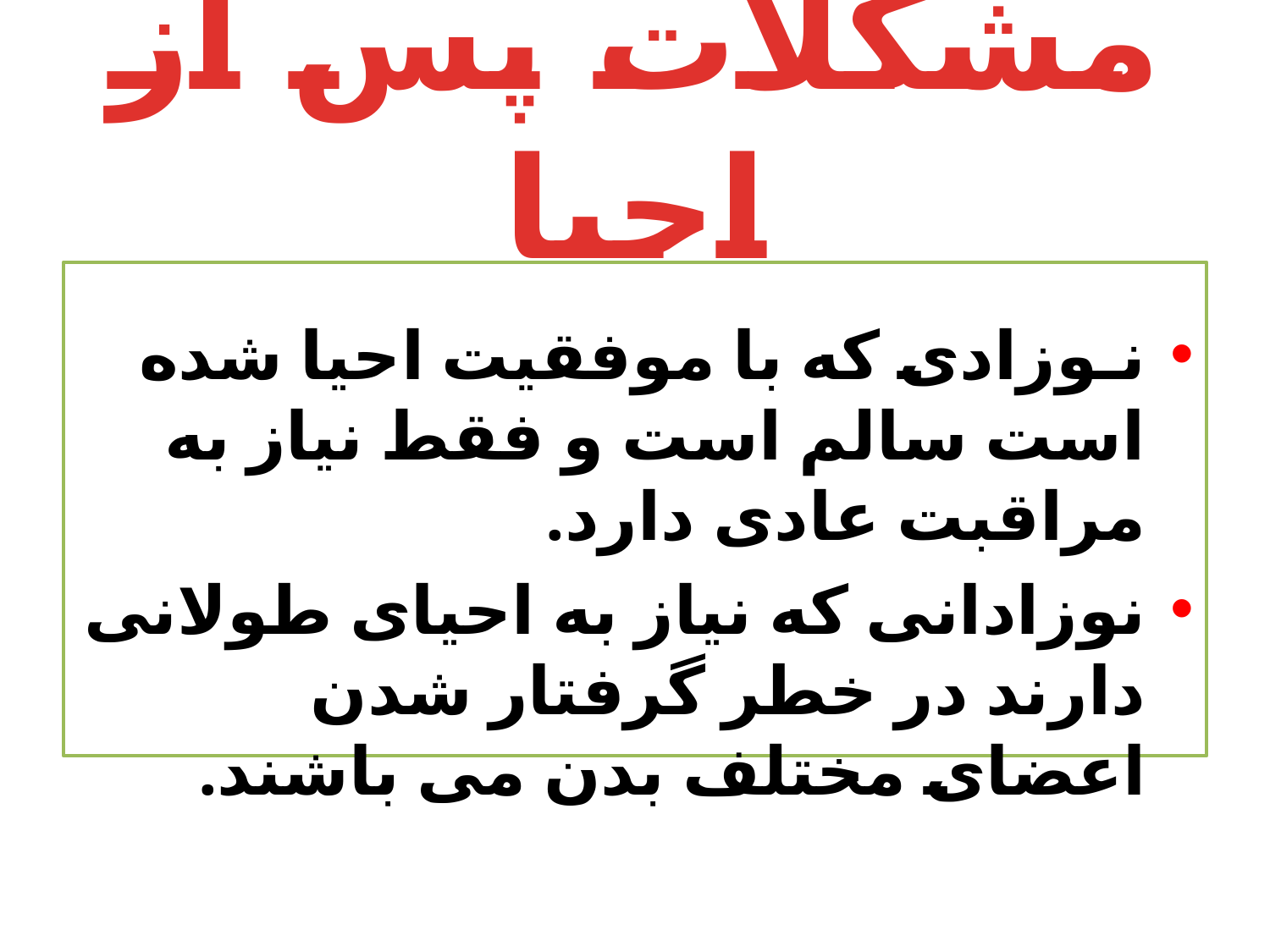

# مشکلات پس از احیا
نـوزادی که با موفقیت احیا شده است سالم است و فقط نیاز به مراقبت عادی دارد.
نوزادانی که نیاز به احیای طولانی دارند در خطر گرفتار شدن اعضای مختلف بدن می باشند.